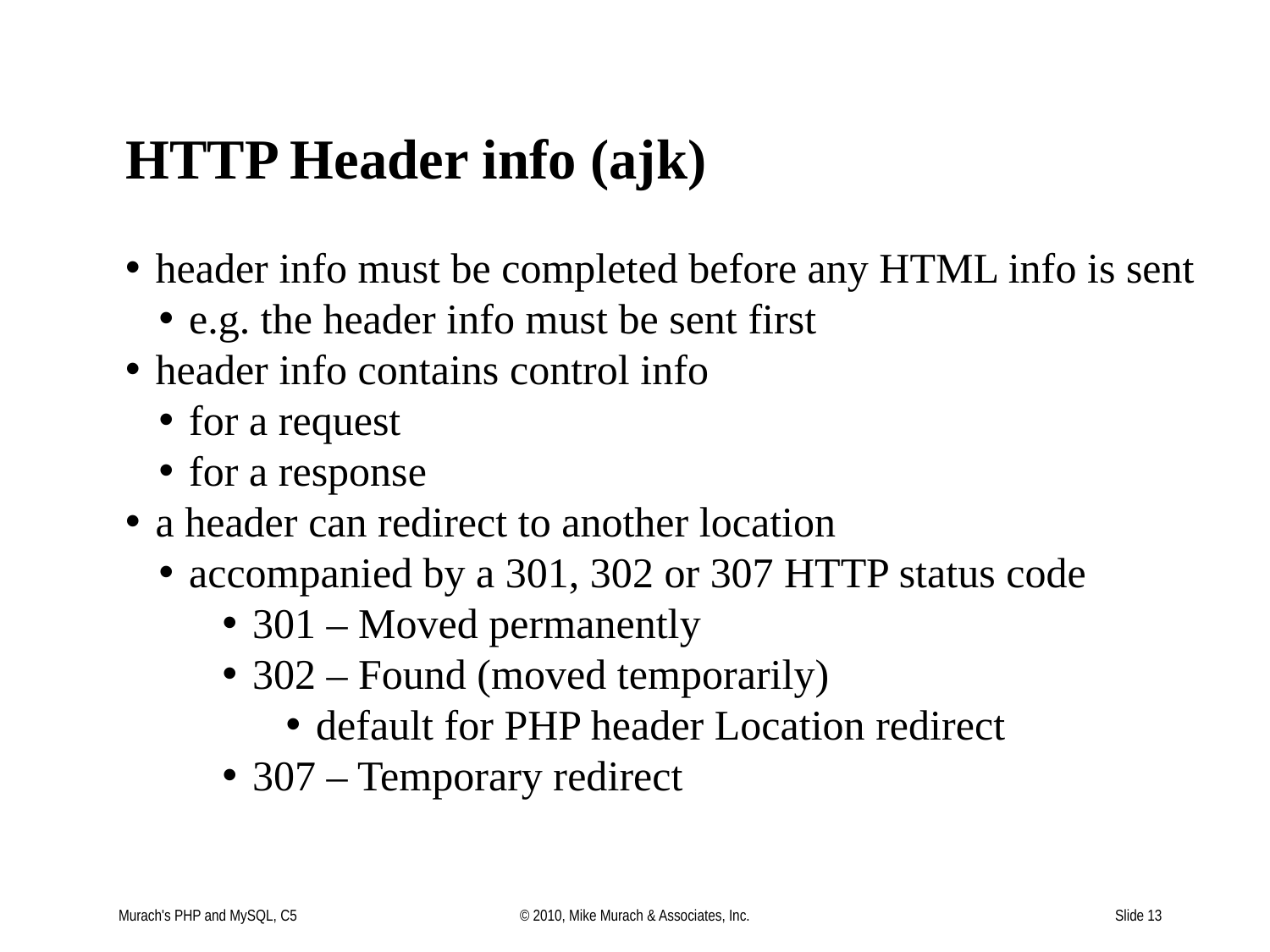

HTTP Header info (ajk)

header info must be completed before any HTML info is sent
e.g. the header info must be sent first
header info contains control info
for a request
for a response
a header can redirect to another location
accompanied by a 301, 302 or 307 HTTP status code
301 – Moved permanently
302 – Found (moved temporarily)
default for PHP header Location redirect
307 – Temporary redirect
Murach's PHP and MySQL, C5
© 2010, Mike Murach & Associates, Inc.

Slide 13